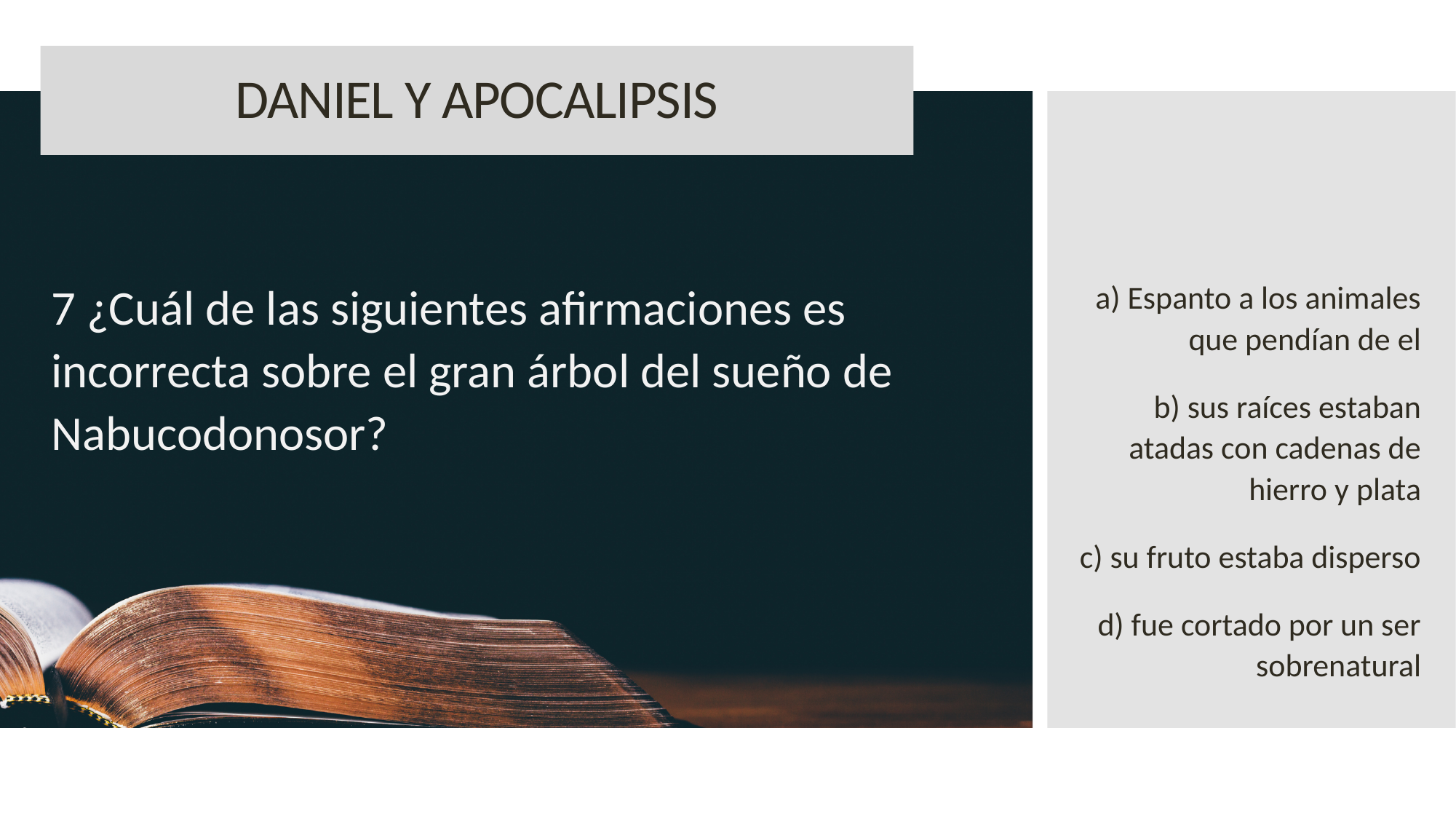

DANIEL Y APOCALIPSIS
7 ¿Cuál de las siguientes afirmaciones es incorrecta sobre el gran árbol del sueño de Nabucodonosor?
a) Espanto a los animales que pendían de el
b) sus raíces estaban atadas con cadenas de hierro y plata
c) su fruto estaba disperso
d) fue cortado por un ser sobrenatural